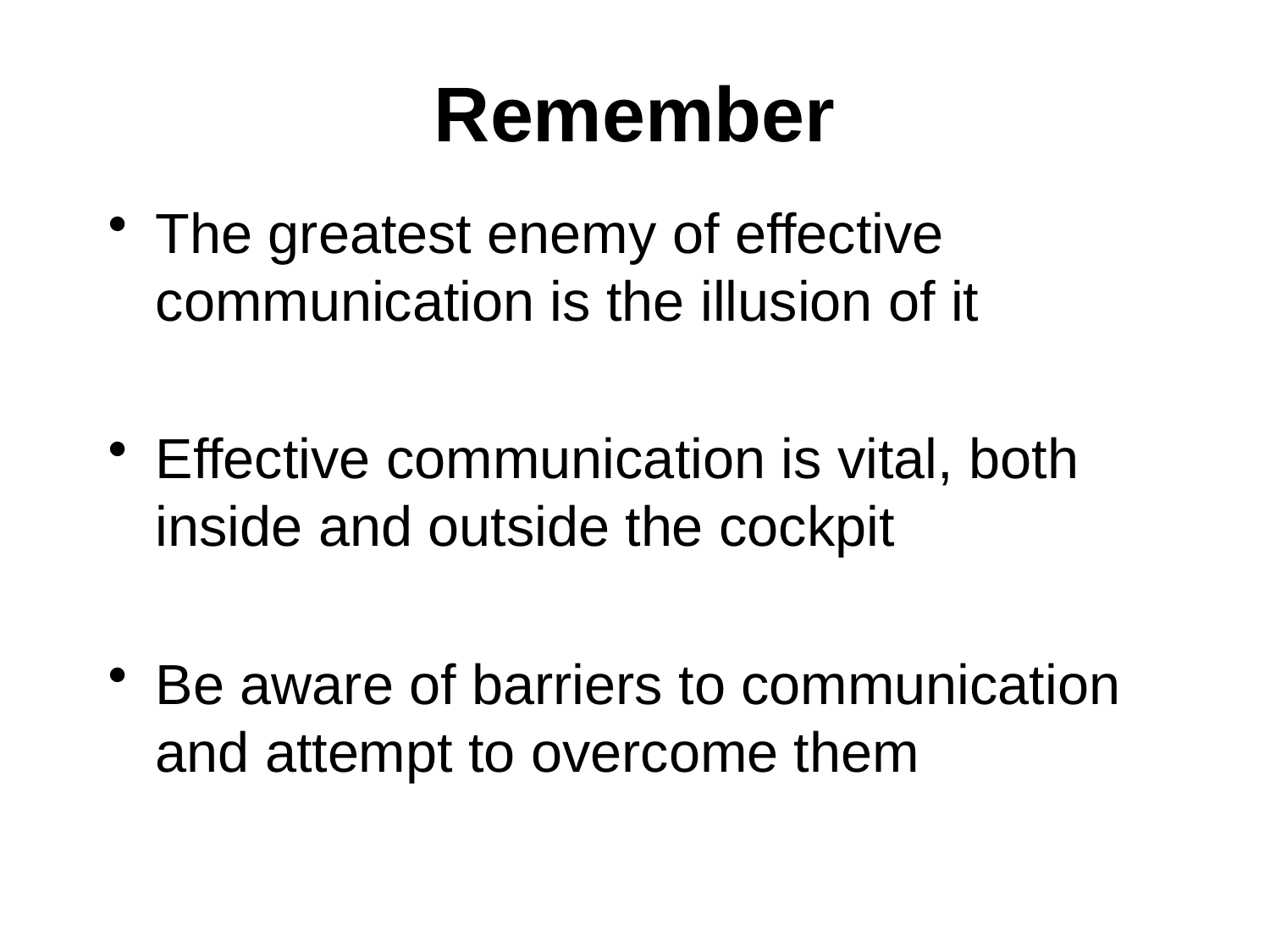

# Remember
The greatest enemy of effective communication is the illusion of it

Effective communication is vital, both inside and outside the cockpit

Be aware of barriers to communication and attempt to overcome them